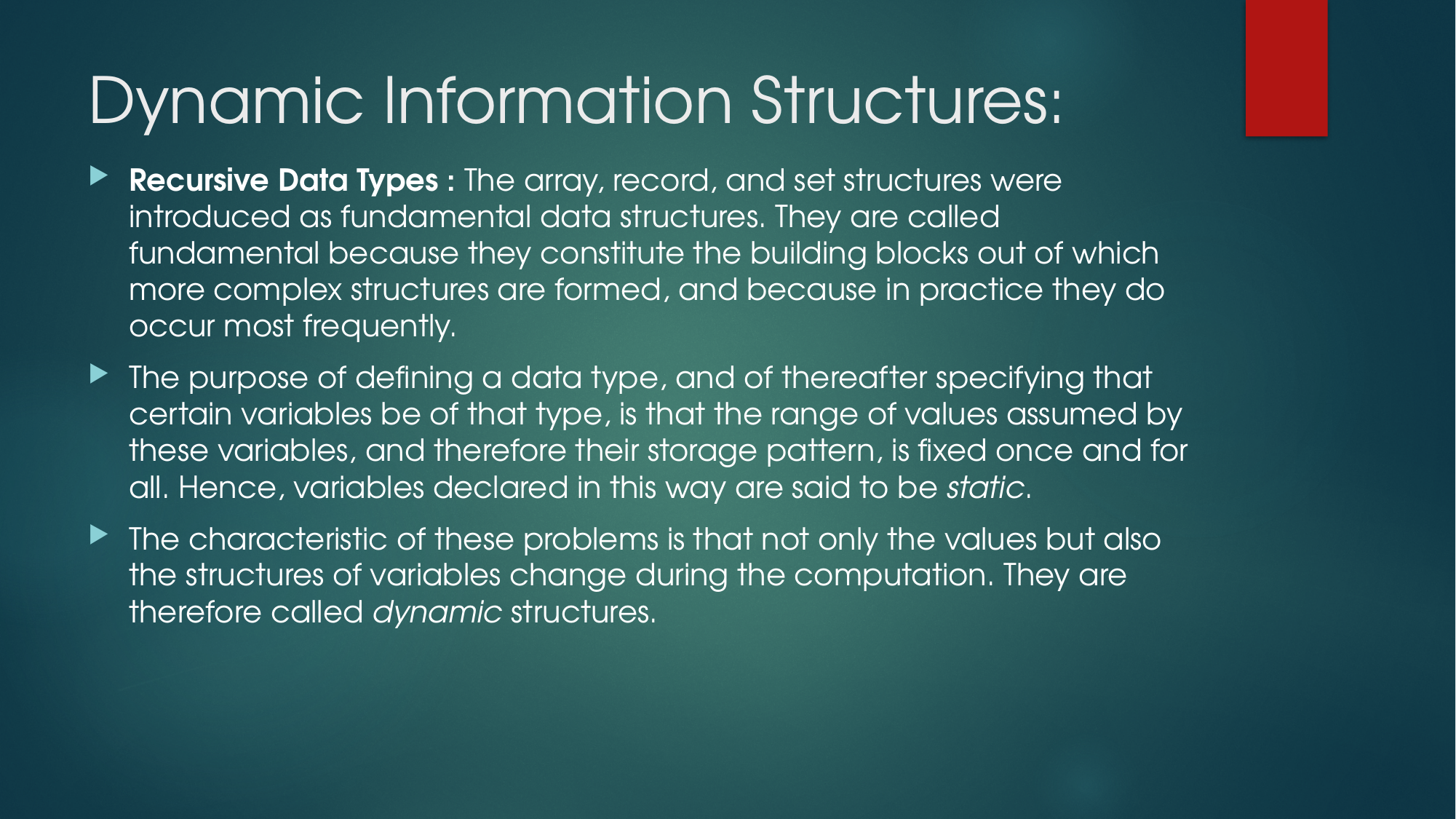

# Dynamic Information Structures:
Recursive Data Types : The array, record, and set structures were introduced as fundamental data structures. They are called fundamental because they constitute the building blocks out of which more complex structures are formed, and because in practice they do occur most frequently.
The purpose of defining a data type, and of thereafter specifying that certain variables be of that type, is that the range of values assumed by these variables, and therefore their storage pattern, is fixed once and for all. Hence, variables declared in this way are said to be static.
The characteristic of these problems is that not only the values but also the structures of variables change during the computation. They are therefore called dynamic structures.